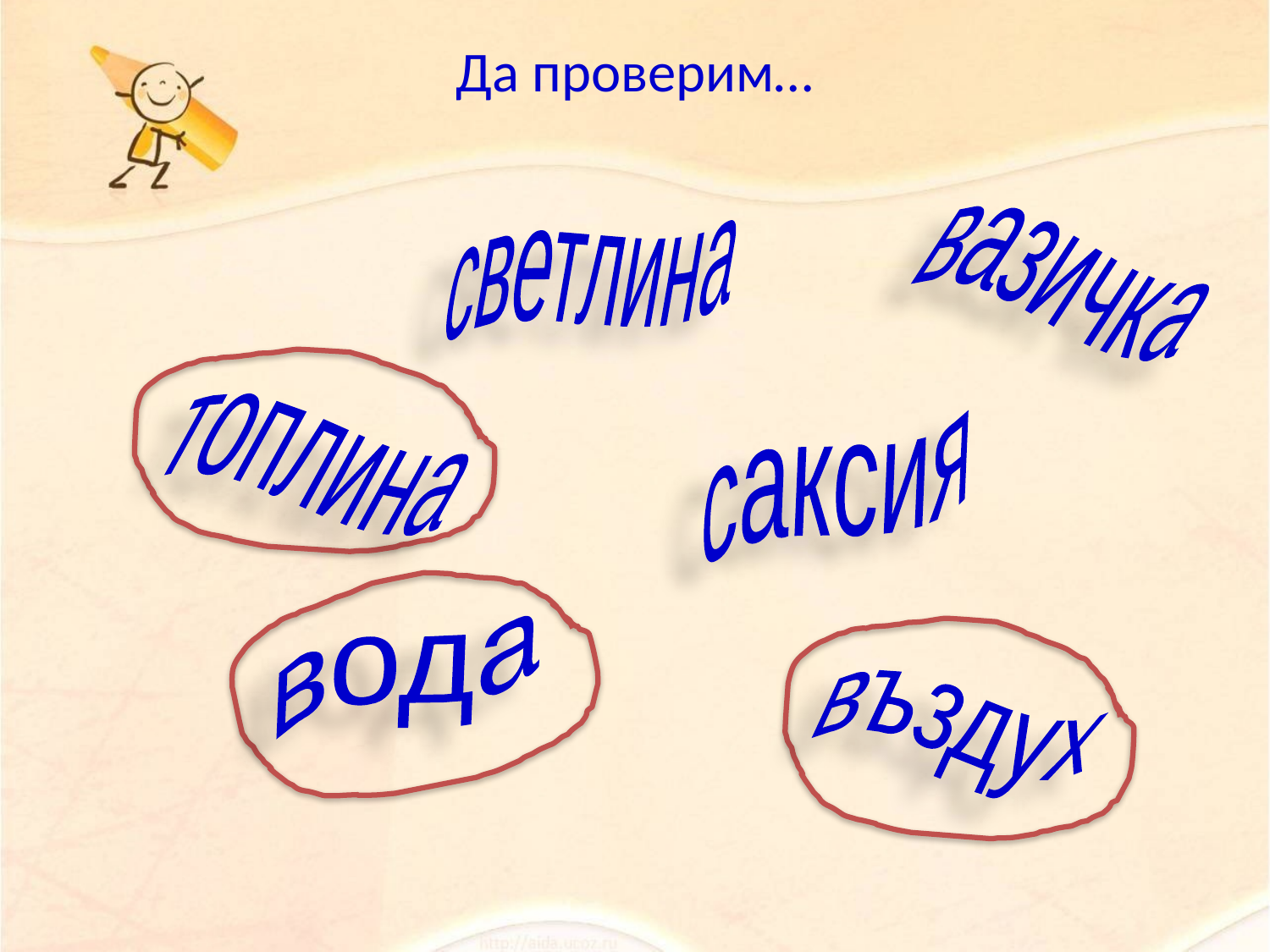

Да проверим…
светлина
вазичка

топлина
саксия

 вода
въздух